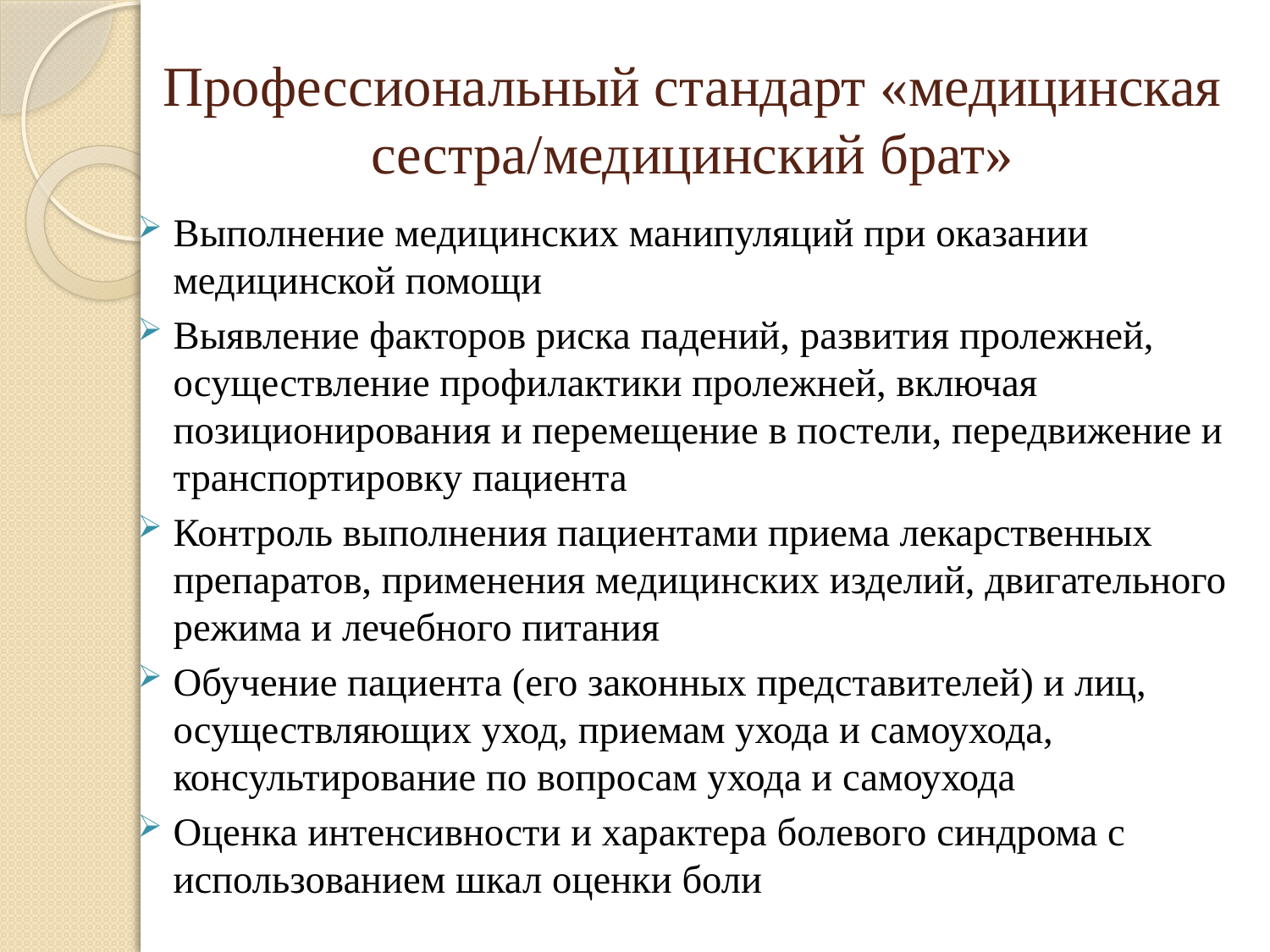

# Профессиональный стандарт «медицинская сестра/медицинский брат»
Выполнение медицинских манипуляций при оказании медицинской помощи
Выявление факторов риска падений, развития пролежней, осуществление профилактики пролежней, включая позиционирования и перемещение в постели, передвижение и транспортировку пациента
Контроль выполнения пациентами приема лекарственных препаратов, применения медицинских изделий, двигательного режима и лечебного питания
Обучение пациента (его законных представителей) и лиц, осуществляющих уход, приемам ухода и самоухода, консультирование по вопросам ухода и самоухода
Оценка интенсивности и характера болевого синдрома с использованием шкал оценки боли